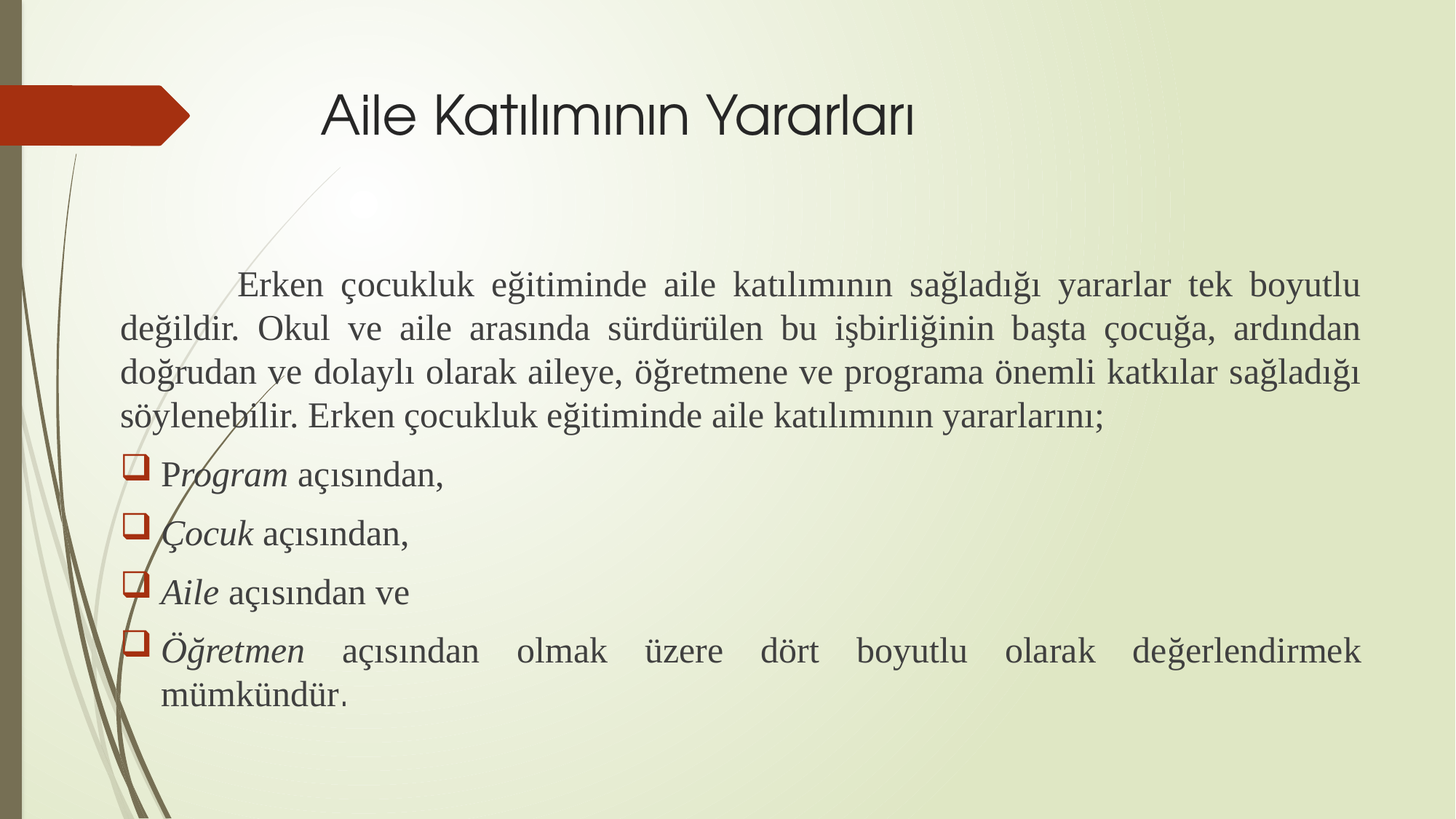

# Aile Katılımının Yararları
       Erken çocukluk eğitiminde aile katılımının sağladığı yararlar tek boyutlu değildir. Okul ve aile arasında sürdürülen bu işbirliğinin başta çocuğa, ardından doğrudan ve dolaylı olarak aileye, öğretmene ve programa önemli katkılar sağladığı söylenebilir. Erken çocukluk eğitiminde aile katılımının yararlarını;
Program açısından,
Çocuk açısından,
Aile açısından ve
Öğretmen açısından olmak üzere dört boyutlu olarak değerlendirmek mümkündür.